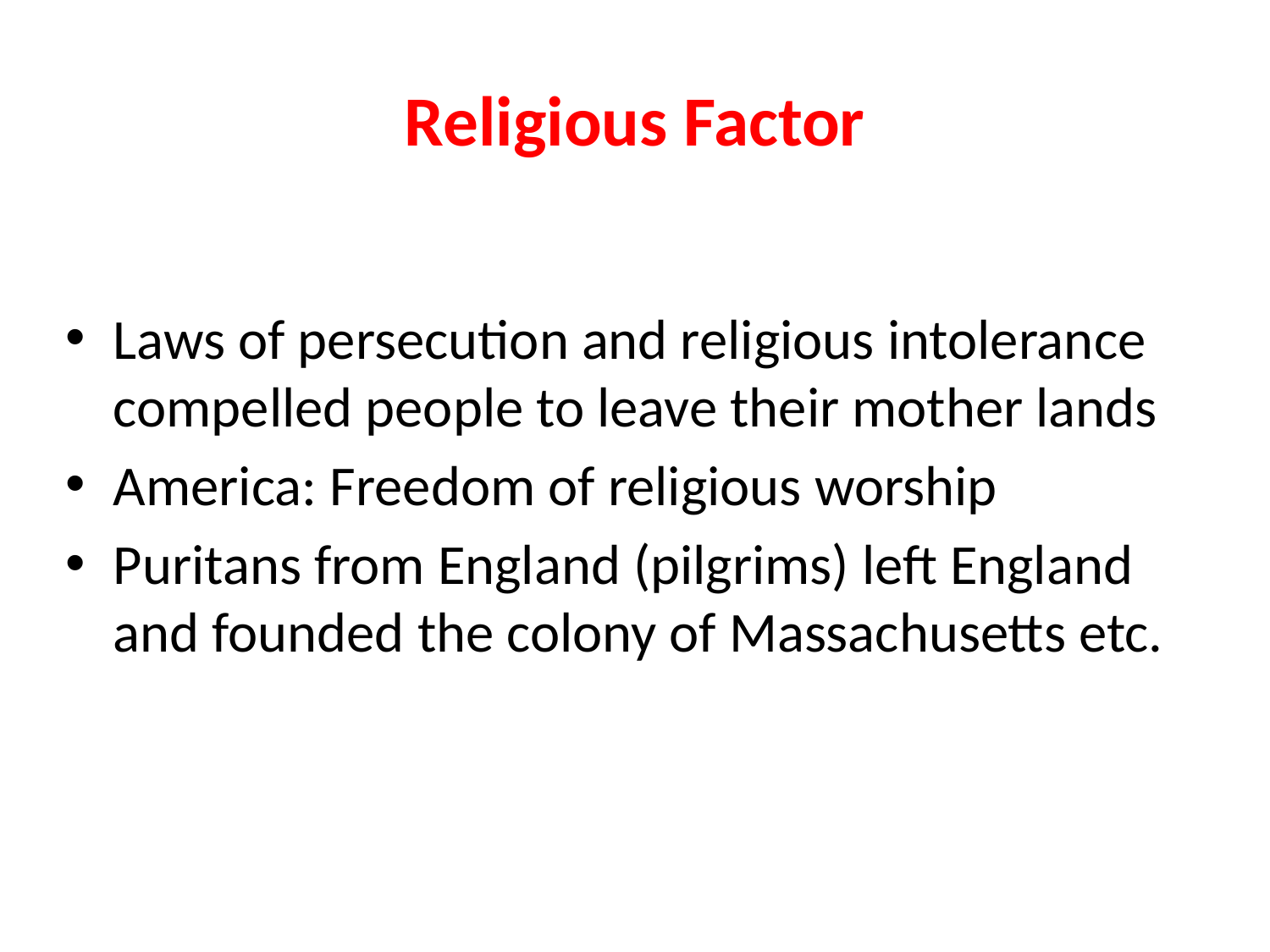

# Religious Factor
Laws of persecution and religious intolerance compelled people to leave their mother lands
America: Freedom of religious worship
Puritans from England (pilgrims) left England and founded the colony of Massachusetts etc.